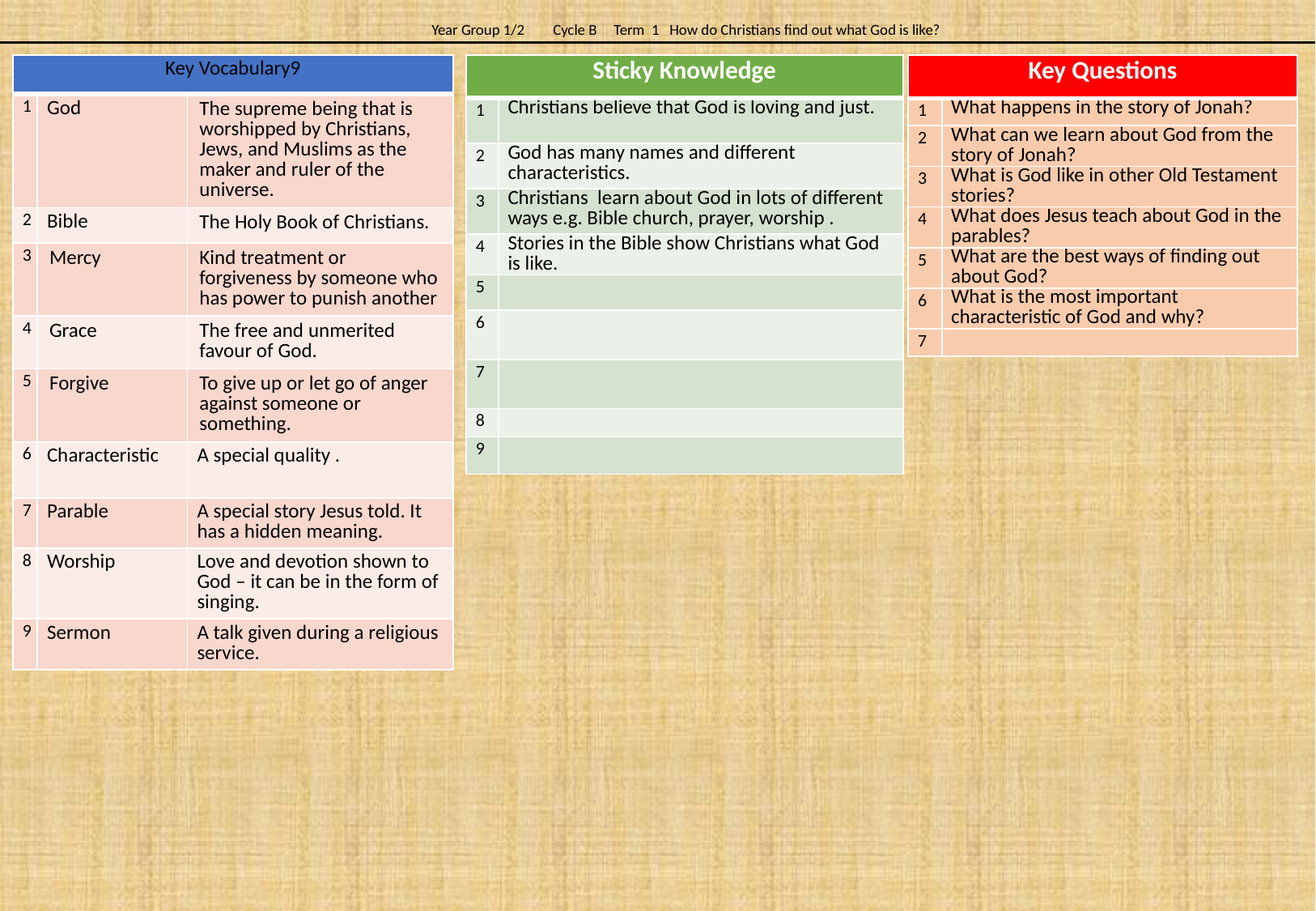

# Year Group 1/2   	Cycle B 	Term  1   How do Christians find out what God is like?

| Key Vocabulary9 |  |  |
| --- | --- | --- |
| 1 | God | The supreme being that is worshipped by Christians, Jews, and Muslims as the maker and ruler of the universe. |
| 2 | Bible | The Holy Book of Christians. |
| 3 | Mercy | Kind treatment or forgiveness by someone who has power to punish another |
| 4 | Grace | The free and unmerited favour of God. |
| 5 | Forgive | To give up or let go of anger against someone or something. |
| 6 | Characteristic | A special quality . |
| 7 | Parable | A special story Jesus told. It has a hidden meaning. |
| 8 | Worship | Love and devotion shown to God – it can be in the form of singing. |
| 9 | Sermon | A talk given during a religious service. |
| Sticky Knowledge |  |
| --- | --- |
| 1 | Christians believe that God is loving and just. |
| 2 | God has many names and different characteristics. |
| 3 | Christians learn about God in lots of different ways e.g. Bible church, prayer, worship . |
| 4 | Stories in the Bible show Christians what God is like. |
| 5 |  |
| 6 |  |
| 7 |  |
| 8 |  |
| 9 |  |
| Key Questions |  |
| --- | --- |
| 1 | What happens in the story of Jonah? |
| 2 | What can we learn about God from the story of Jonah? |
| 3 | What is God like in other Old Testament stories? |
| 4 | What does Jesus teach about God in the parables? |
| 5 | What are the best ways of finding out about God? |
| 6 | What is the most important characteristic of God and why? |
| 7 |  |